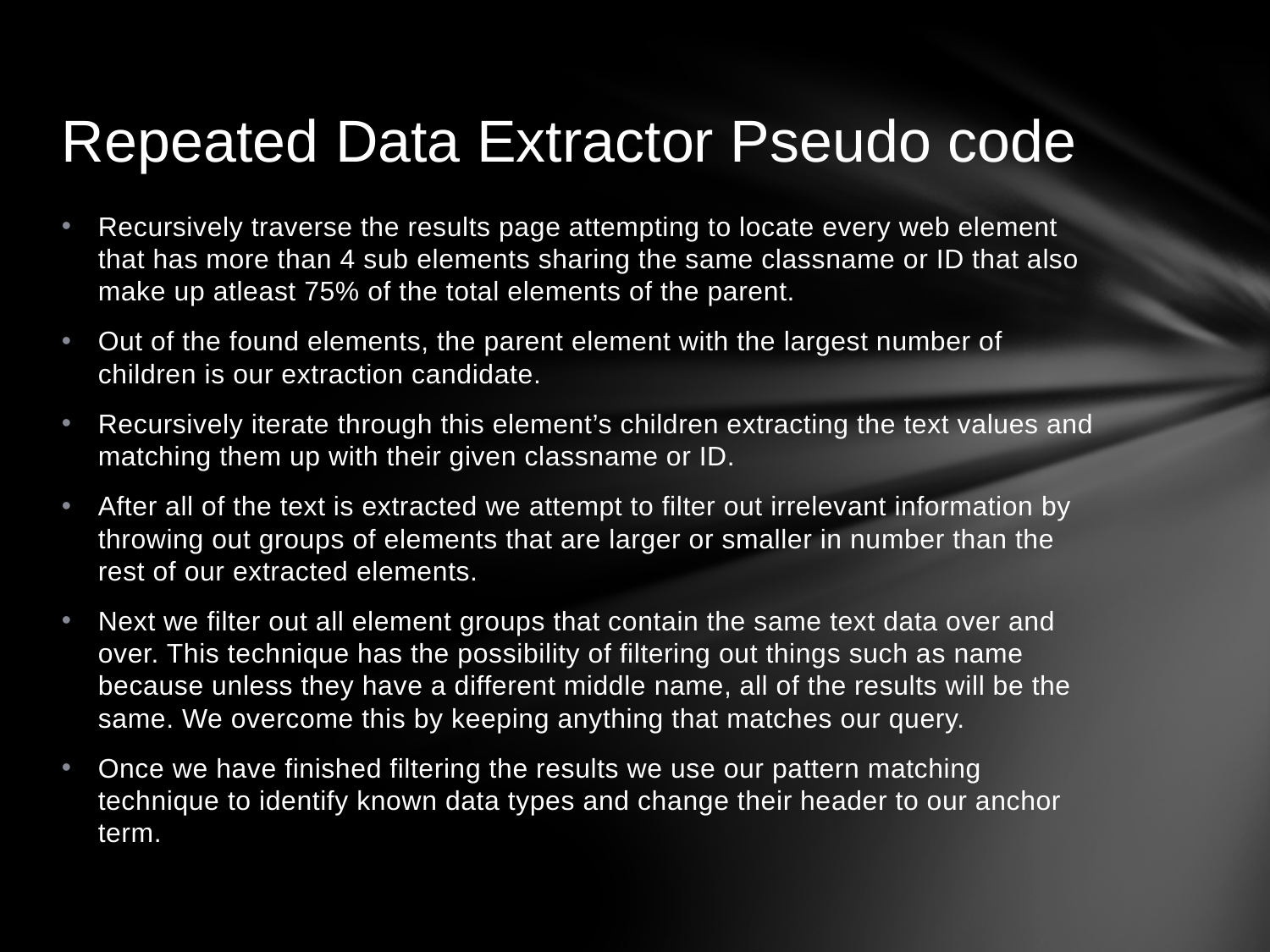

# Repeated Data Extractor Pseudo code
Recursively traverse the results page attempting to locate every web element that has more than 4 sub elements sharing the same classname or ID that also make up atleast 75% of the total elements of the parent.
Out of the found elements, the parent element with the largest number of children is our extraction candidate.
Recursively iterate through this element’s children extracting the text values and matching them up with their given classname or ID.
After all of the text is extracted we attempt to filter out irrelevant information by throwing out groups of elements that are larger or smaller in number than the rest of our extracted elements.
Next we filter out all element groups that contain the same text data over and over. This technique has the possibility of filtering out things such as name because unless they have a different middle name, all of the results will be the same. We overcome this by keeping anything that matches our query.
Once we have finished filtering the results we use our pattern matching technique to identify known data types and change their header to our anchor term.